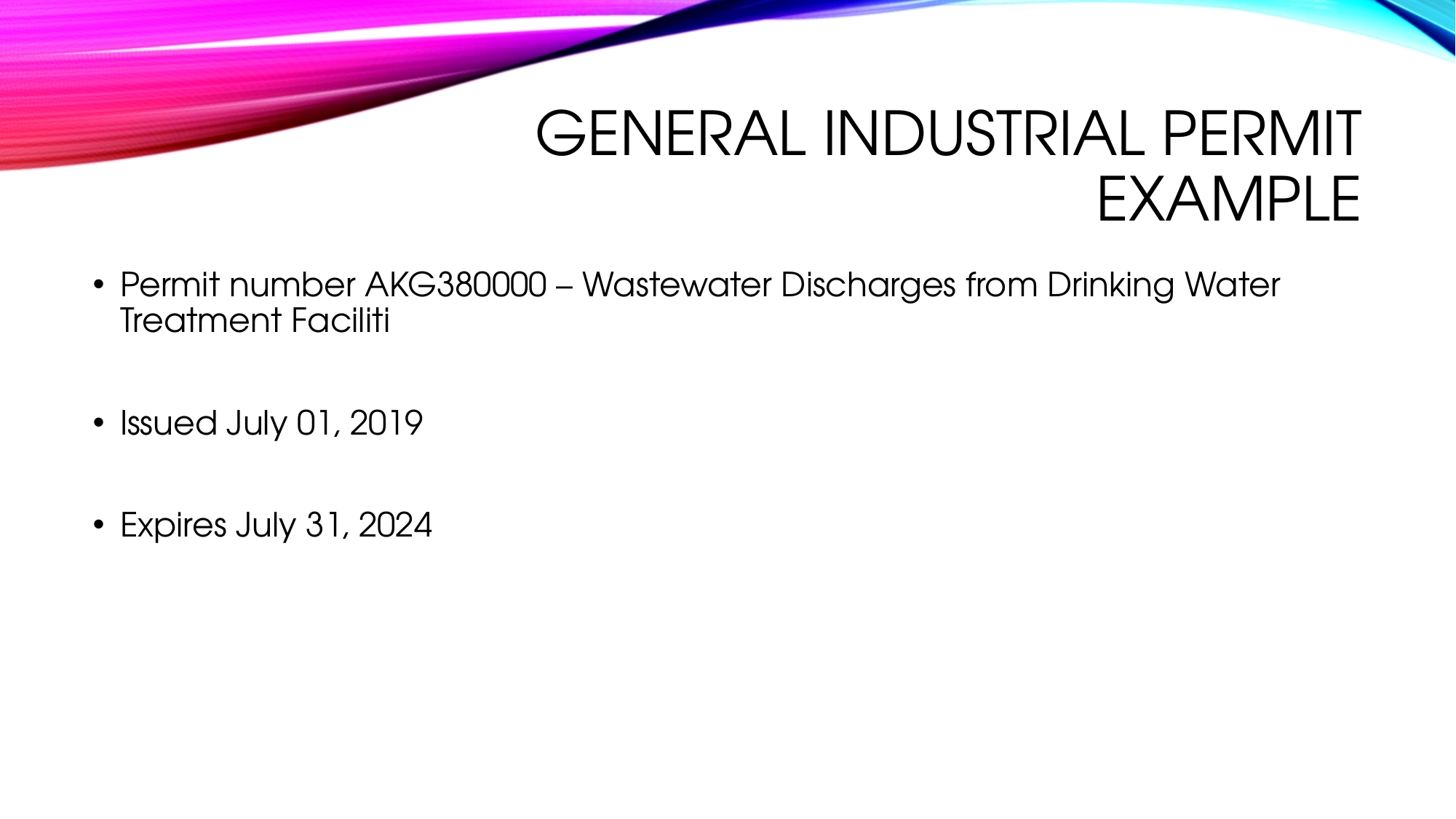

# GENERAL INDUSTRIAL PERMIT EXAMPLE
Permit number AKG380000 – Wastewater Discharges from Drinking Water Treatment Faciliti

Issued July 01, 2019

Expires July 31, 2024